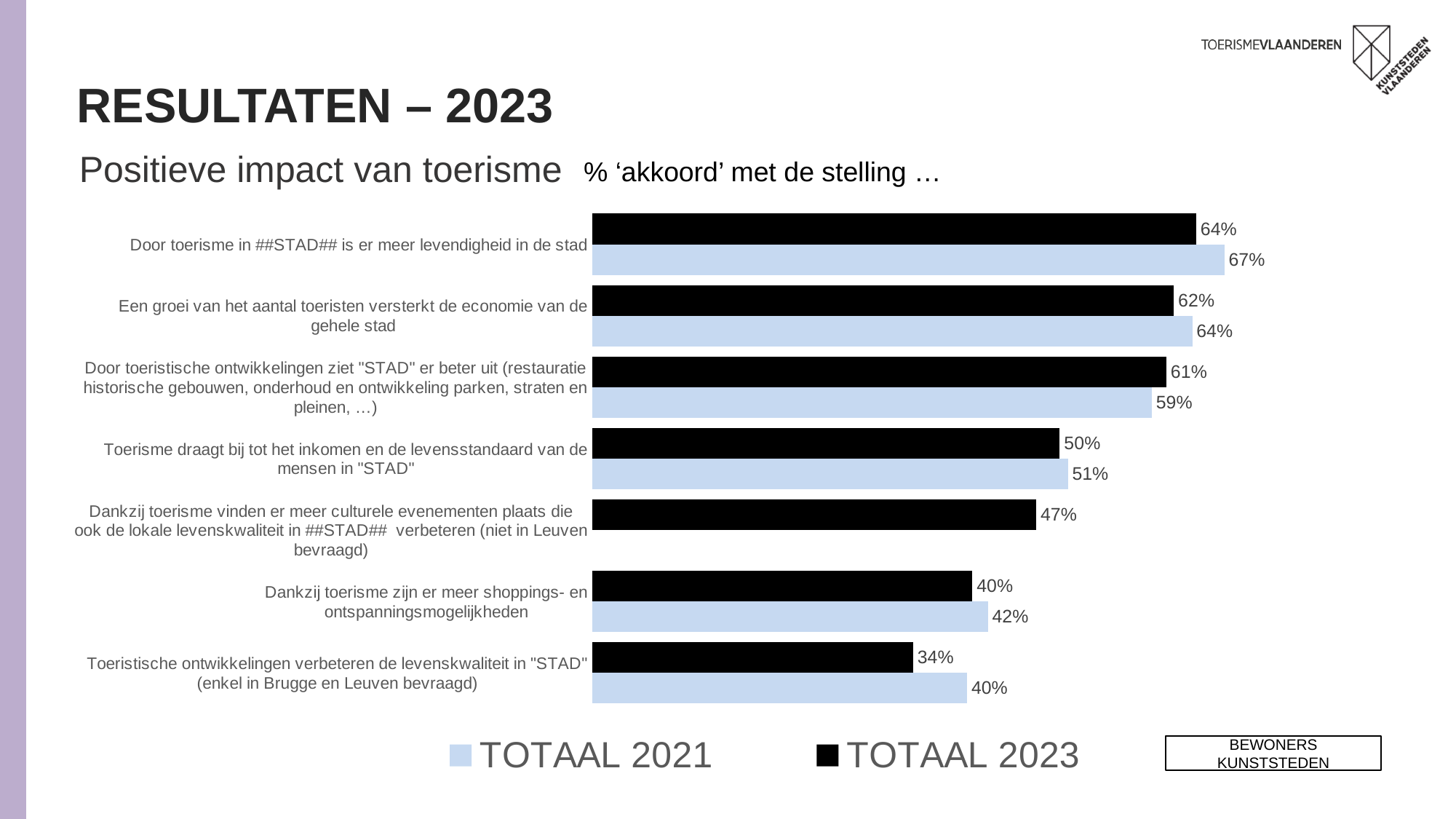

RESULTATEN – 2023
Positieve impact van toerisme
% ‘akkoord’ met de stelling …

### Chart

| Category | TOTAAL 2023 | TOTAAL 2021 |
|---|---|---|
| Door toerisme in ##STAD## is er meer levendigheid in de stad | 0.641240084502781 | 0.6709999999999999 |
| Een groei van het aantal toeristen versterkt de economie van de gehele stad | 0.6175392961767086 | 0.637 |
| Door toeristische ontwikkelingen ziet "STAD" er beter uit (restauratie historische gebouwen, onderhoud en ontwikkeling parken, straten en pleinen, …) | 0.6095698774951264 | 0.594 |
| Toerisme draagt bij tot het inkomen en de levensstandaard van de mensen in "STAD" | 0.49630540541489376 | 0.505 |
| Dankzij toerisme vinden er meer culturele evenementen plaats die ook de lokale levenskwaliteit in ##STAD##  verbeteren (niet in Leuven bevraagd) | 0.4713677407549894 | None |
| Dankzij toerisme zijn er meer shoppings- en ontspanningsmogelijkheden | 0.40351262996639187 | 0.42 |
| Toeristische ontwikkelingen verbeteren de levenskwaliteit in "STAD" (enkel in Brugge en Leuven bevraagd) | 0.34065299903870055 | 0.398 |
Bewoners KUNSTSTEDEN